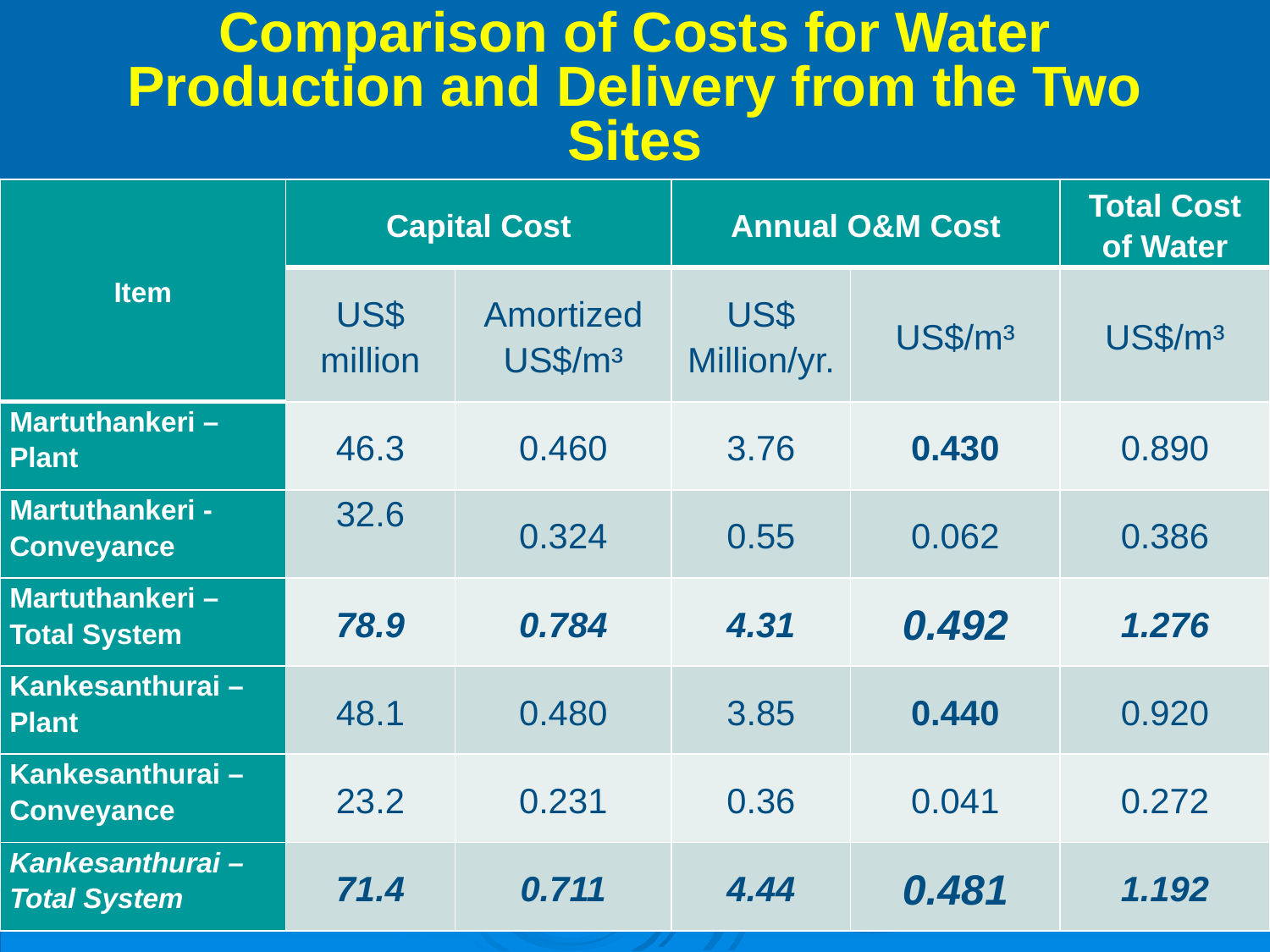

# Comparison of Costs for Water Production and Delivery from the Two Sites
| Item | Capital Cost |  | Annual O&M Cost |  | Total Cost of Water |
| --- | --- | --- | --- | --- | --- |
|  | US$ million | Amortized US$/m³ | US$ Million/yr. | US$/m³ | US$/m³ |
| Martuthankeri – Plant | 46.3 | 0.460 | 3.76 | 0.430 | 0.890 |
| Martuthankeri - Conveyance | 32.6 | 0.324 | 0.55 | 0.062 | 0.386 |
| Martuthankeri – Total System | 78.9 | 0.784 | 4.31 | 0.492 | 1.276 |
| Kankesanthurai – Plant | 48.1 | 0.480 | 3.85 | 0.440 | 0.920 |
| Kankesanthurai – Conveyance | 23.2 | 0.231 | 0.36 | 0.041 | 0.272 |
| Kankesanthurai – Total System | 71.4 | 0.711 | 4.44 | 0.481 | 1.192 |